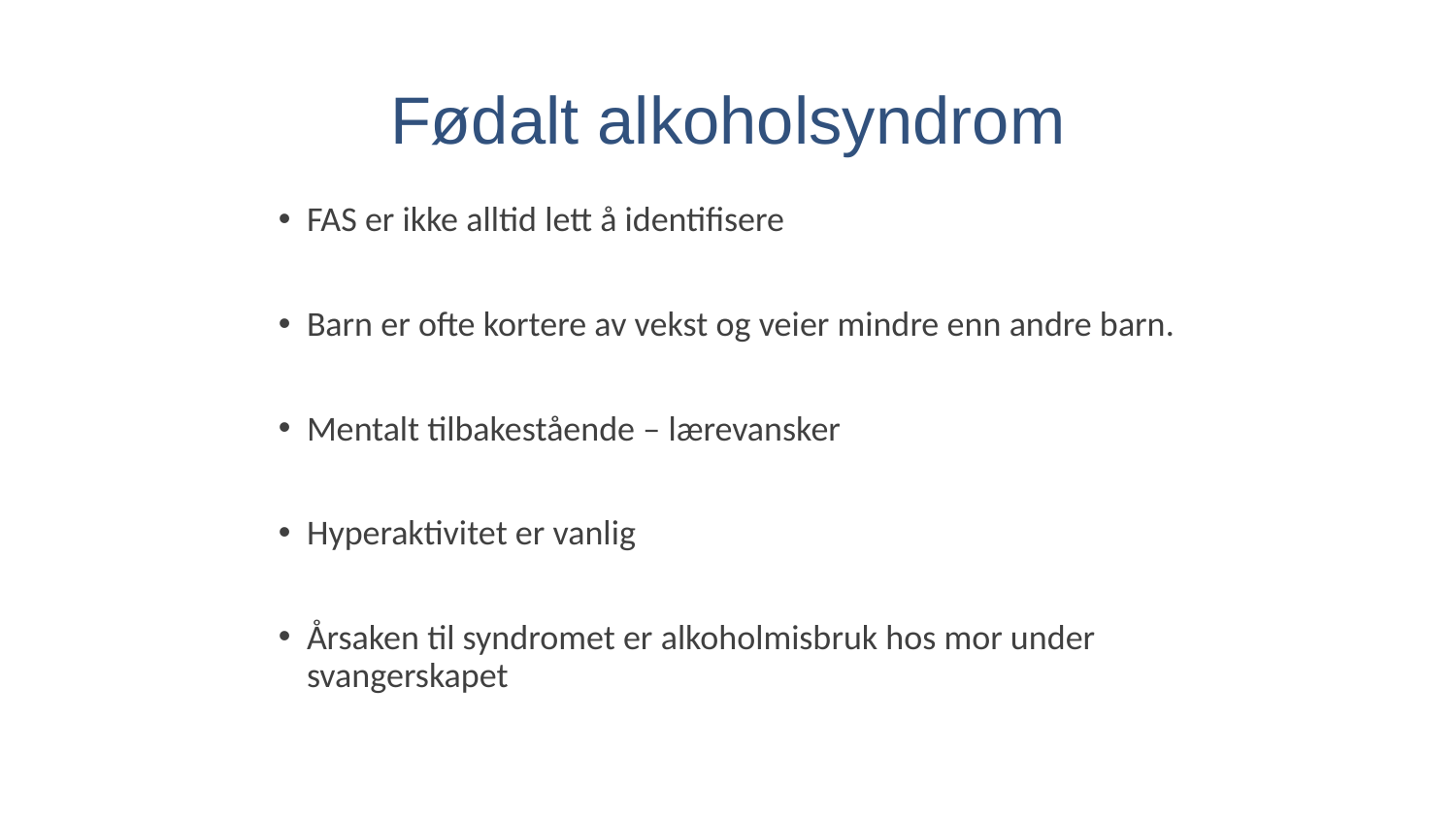

# Fødalt alkoholsyndrom
FAS er ikke alltid lett å identifisere

Barn er ofte kortere av vekst og veier mindre enn andre barn.

Mentalt tilbakestående – lærevansker

Hyperaktivitet er vanlig

Årsaken til syndromet er alkoholmisbruk hos mor under svangerskapet